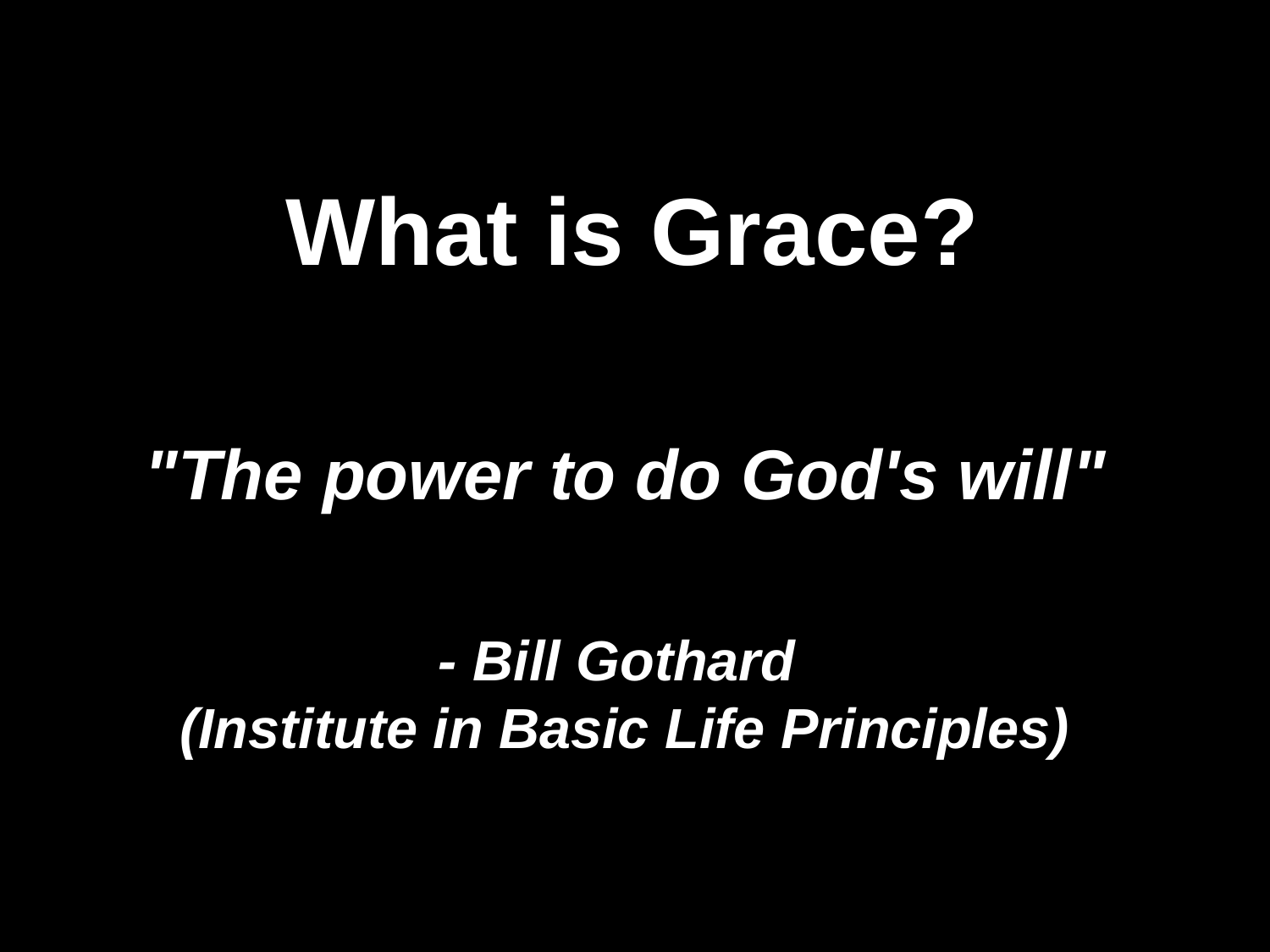

# What is Grace?
"The power to do God's will"

- Bill Gothard
(Institute in Basic Life Principles)